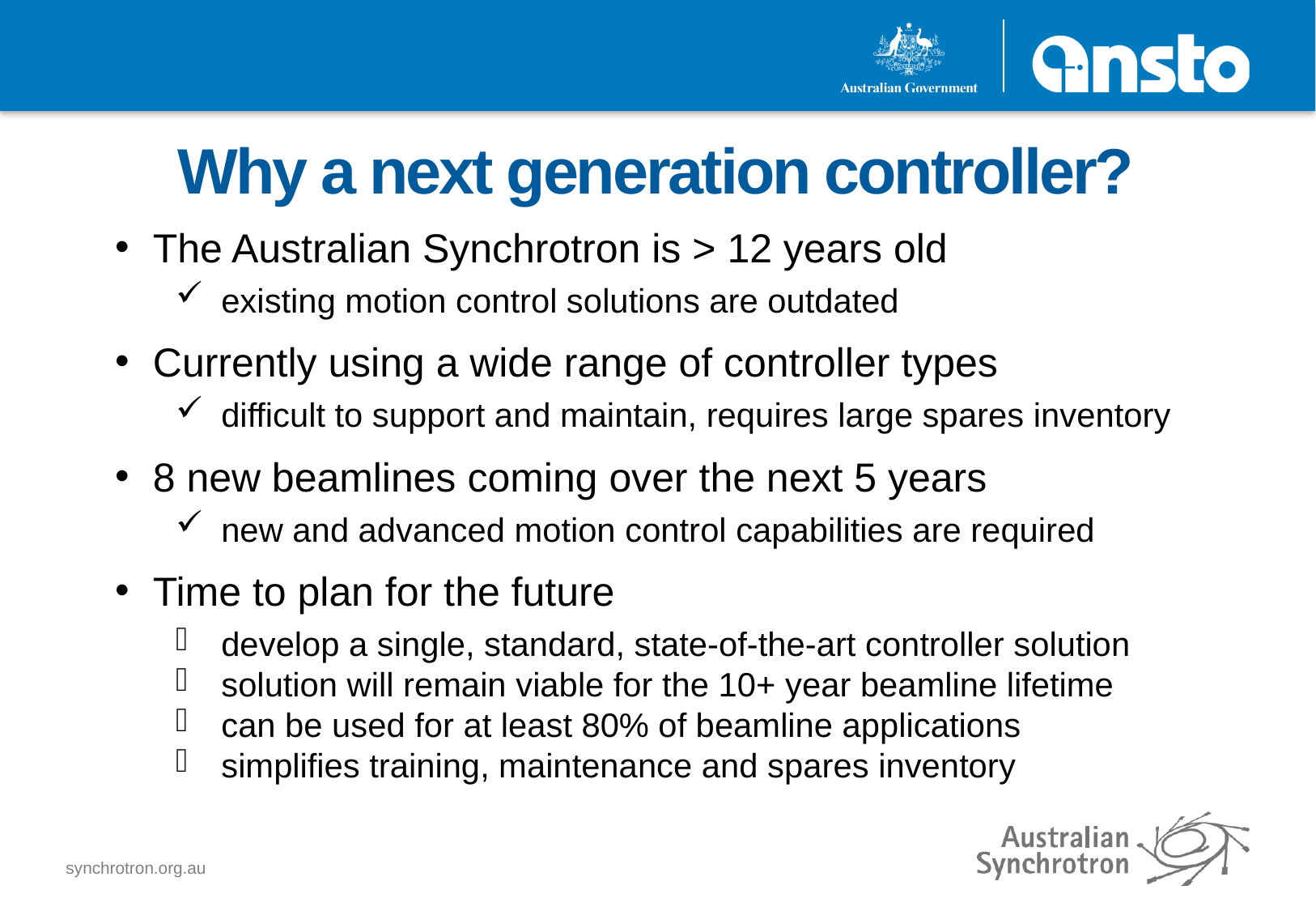

# Why a next generation controller?
The Australian Synchrotron is > 12 years old
existing motion control solutions are outdated
Currently using a wide range of controller types
difficult to support and maintain, requires large spares inventory
8 new beamlines coming over the next 5 years
new and advanced motion control capabilities are required
Time to plan for the future
develop a single, standard, state-of-the-art controller solution
solution will remain viable for the 10+ year beamline lifetime
can be used for at least 80% of beamline applications
simplifies training, maintenance and spares inventory